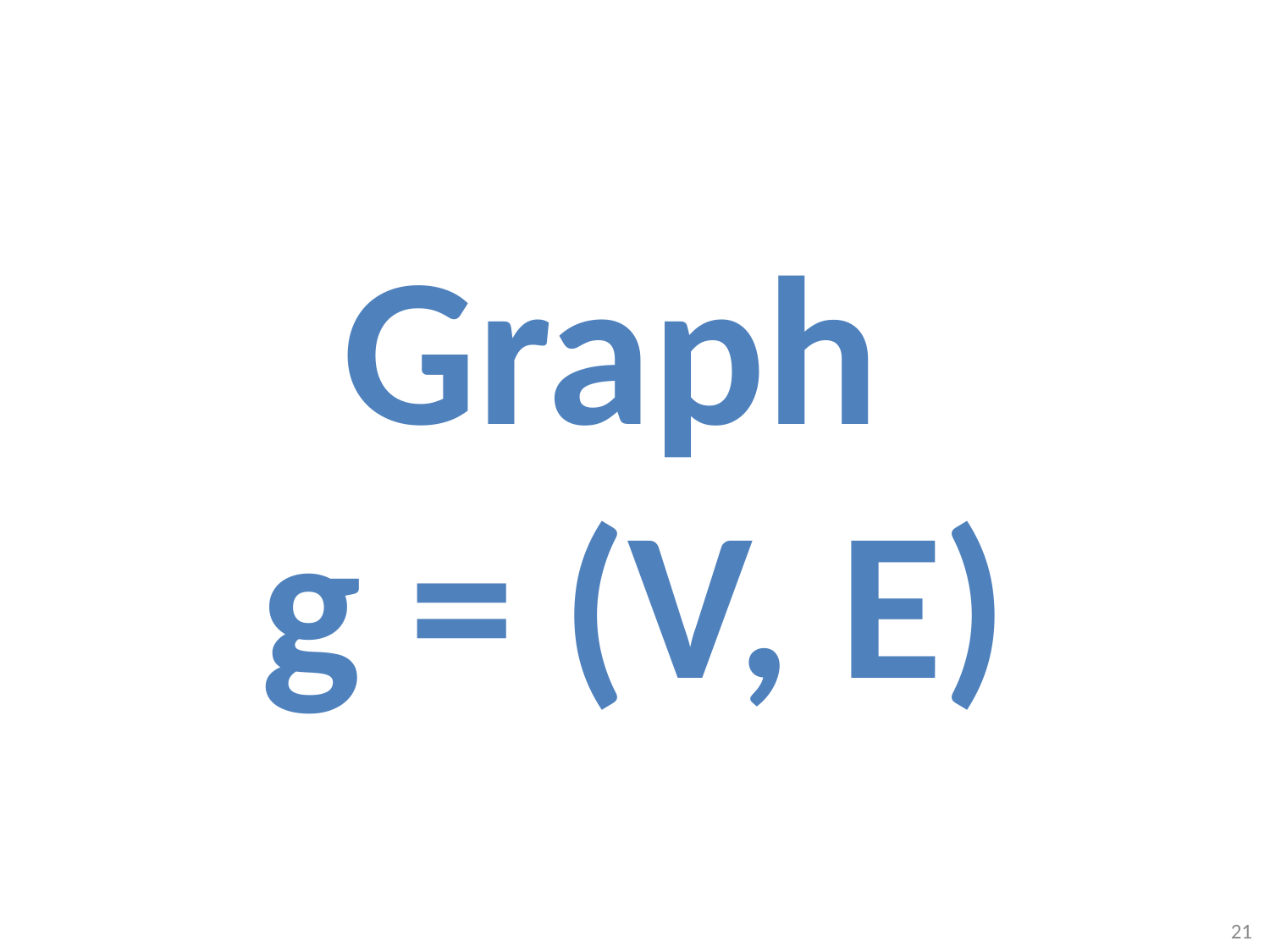

# Graph g = (V, E)
21